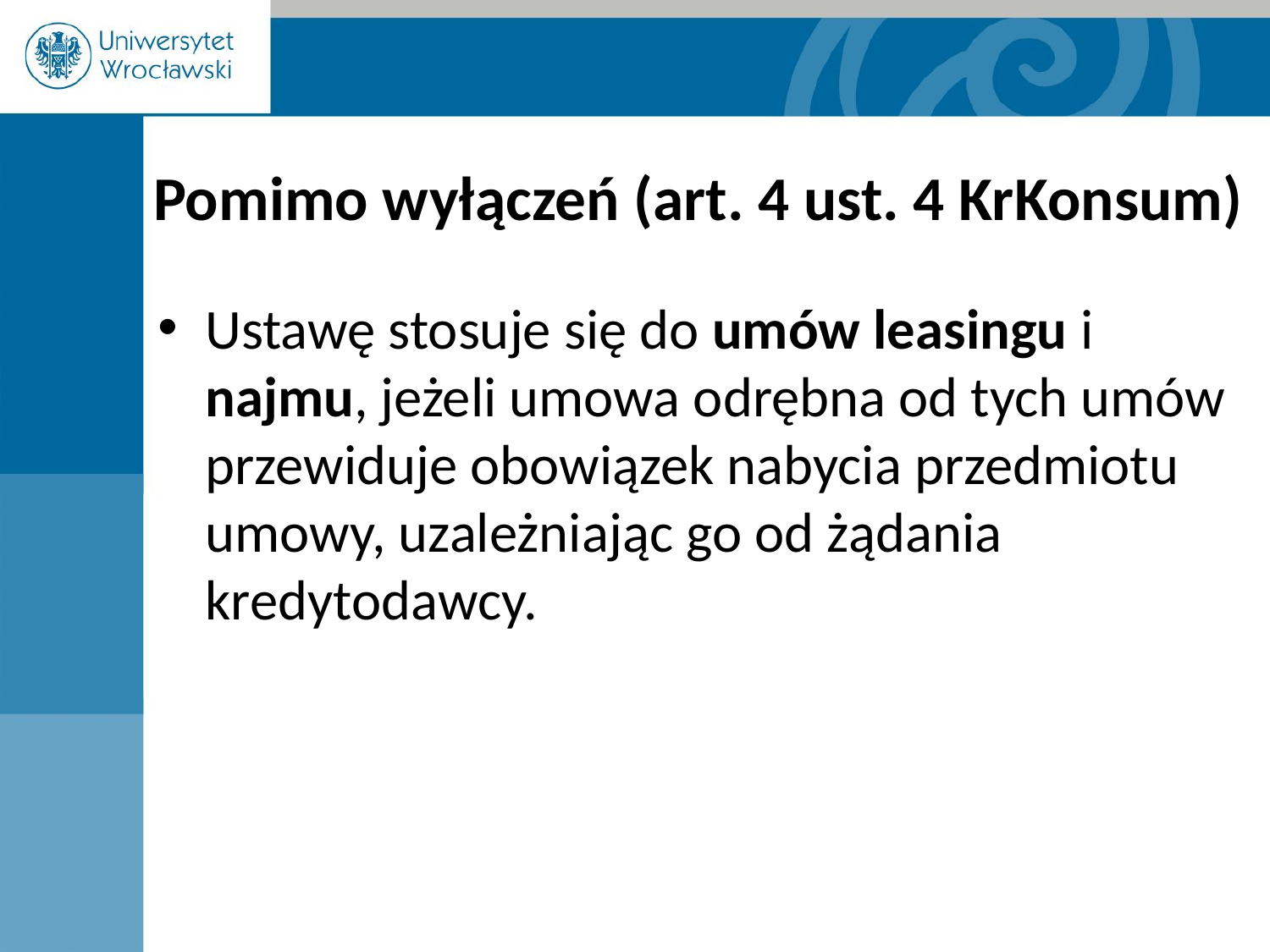

# Pomimo wyłączeń (art. 4 ust. 4 KrKonsum)
Ustawę stosuje się do umów leasingu i najmu, jeżeli umowa odrębna od tych umów przewiduje obowiązek nabycia przedmiotu umowy, uzależniając go od żądania kredytodawcy.